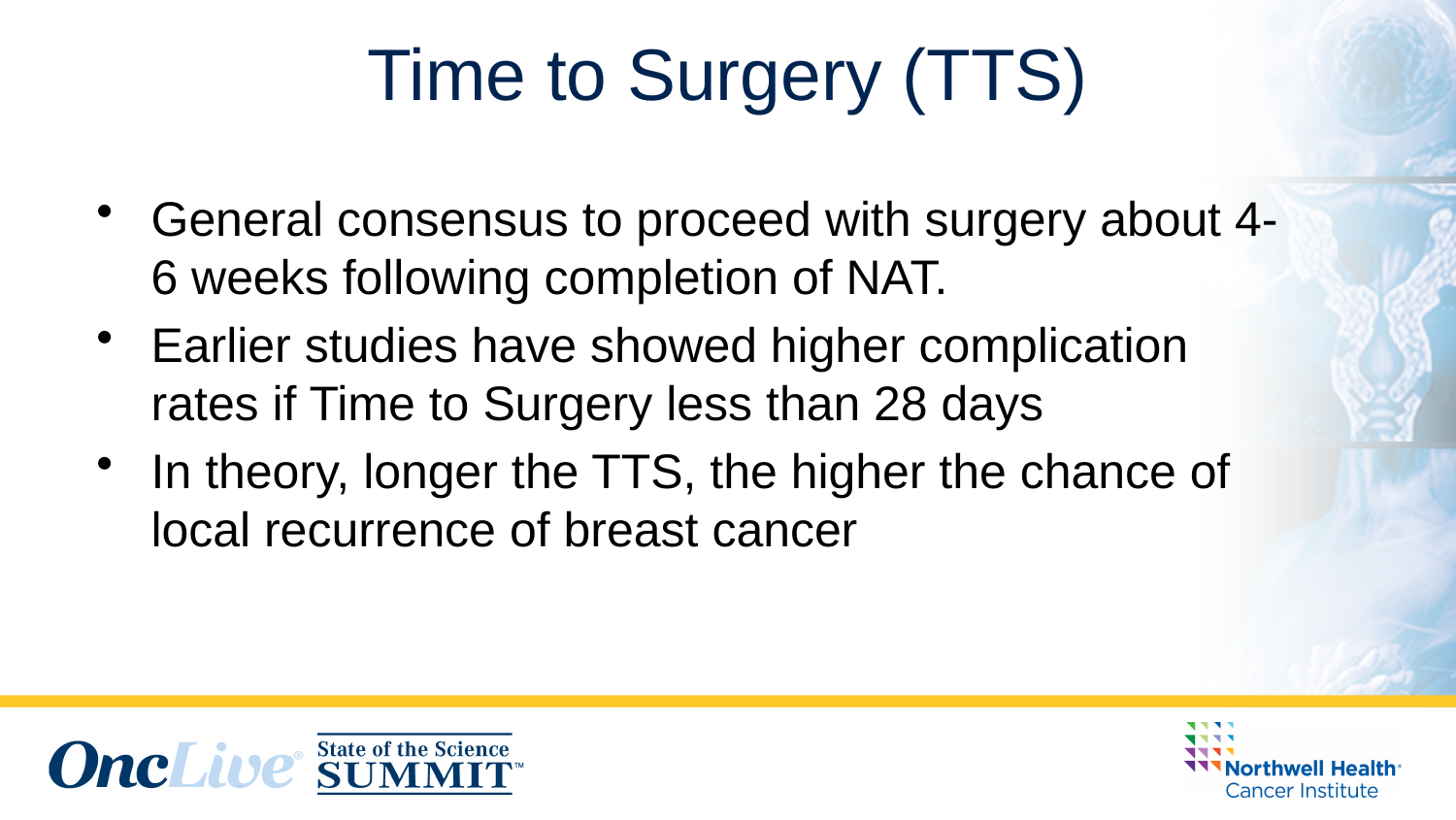

# Time to Surgery (TTS)
General consensus to proceed with surgery about 4-6 weeks following completion of NAT.
Earlier studies have showed higher complication rates if Time to Surgery less than 28 days
In theory, longer the TTS, the higher the chance of local recurrence of breast cancer